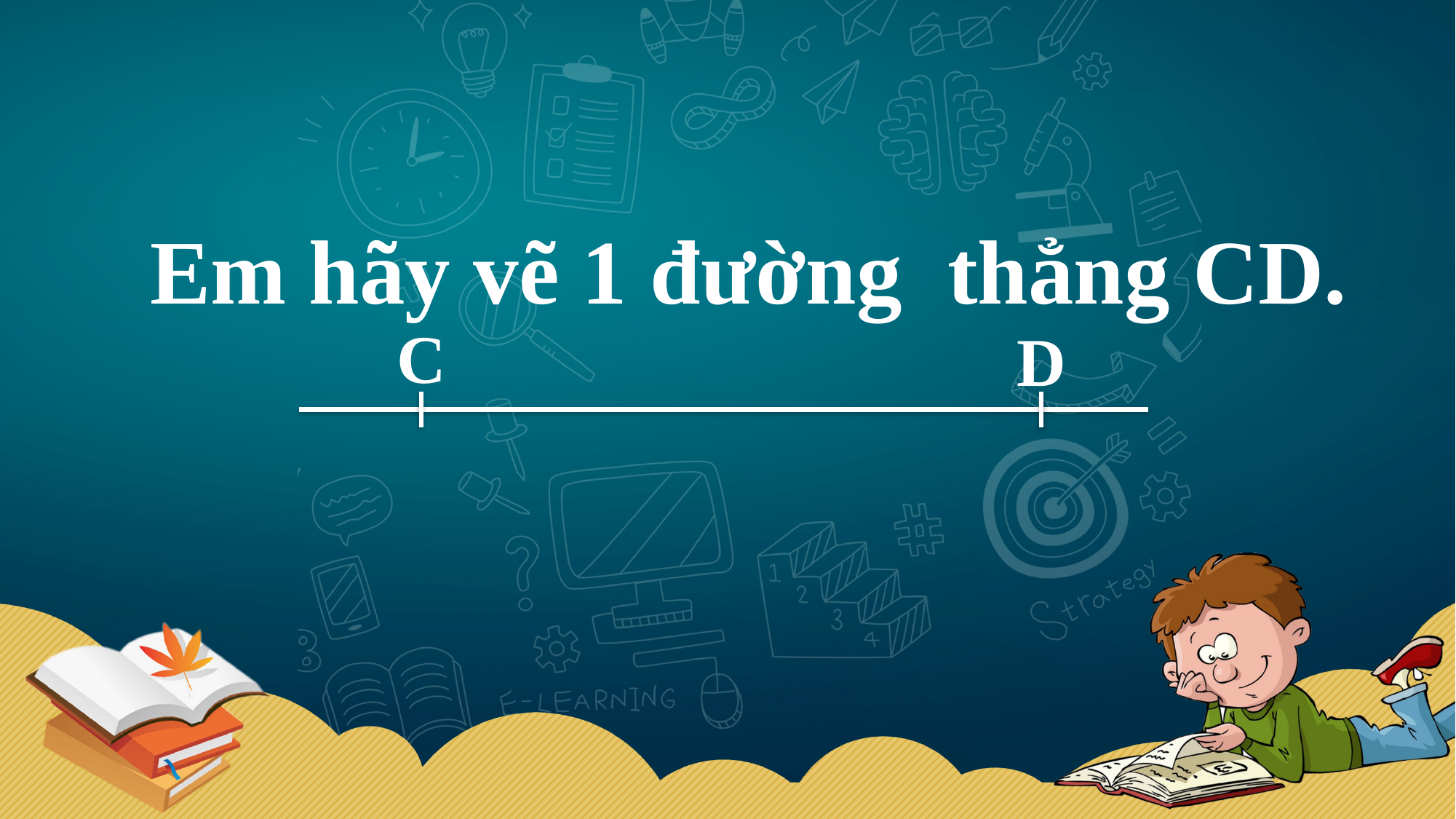

Em hãy vẽ 1 đường  thẳng CD.
C
D